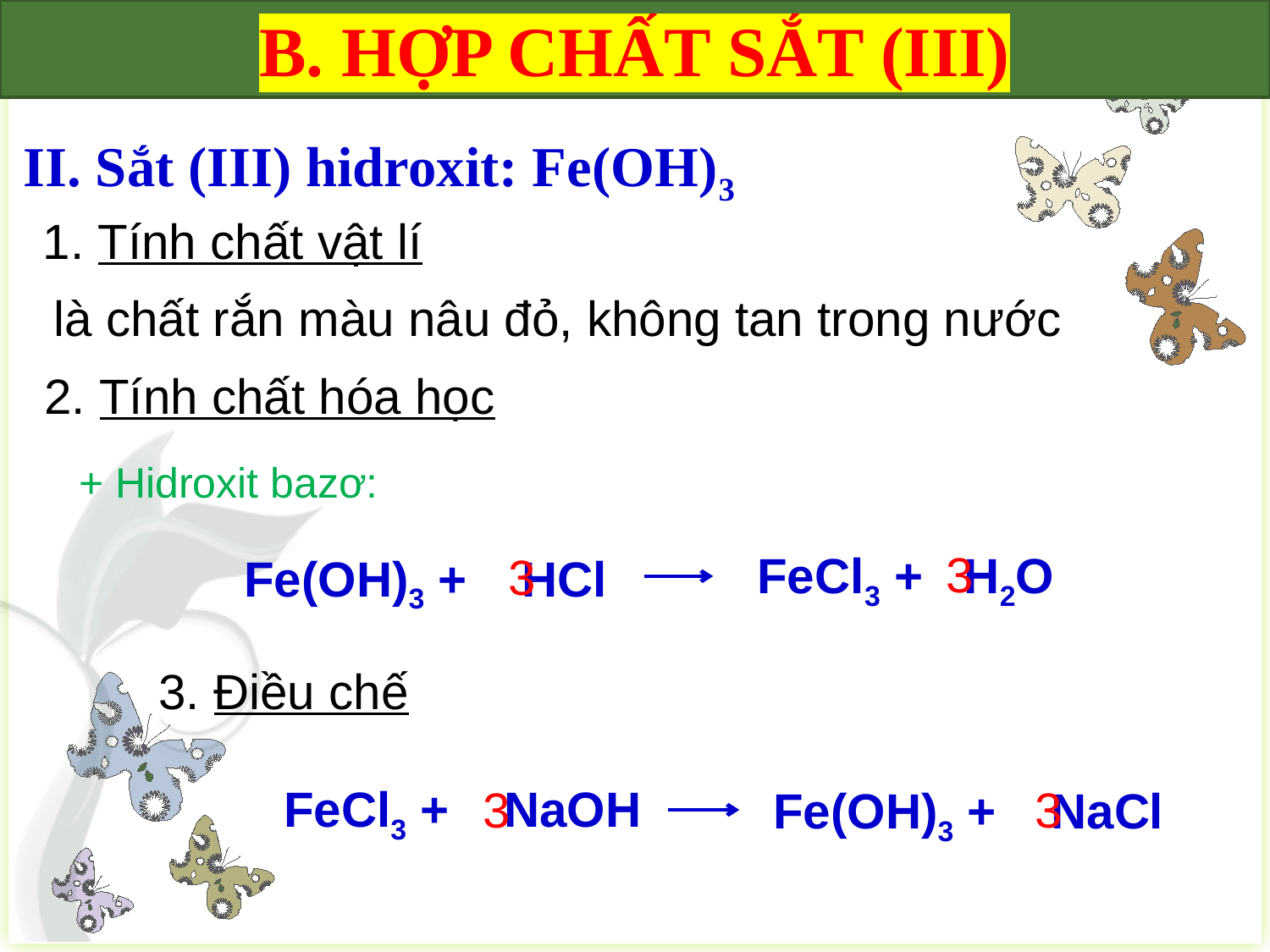

B. HỢP CHẤT SẮT (III)
II. Sắt (III) hidroxit: Fe(OH)3
1. Tính chất vật lí
là chất rắn màu nâu đỏ, không tan trong nước
2. Tính chất hóa học
+ Hidroxit bazơ:
3
FeCl3 +   H2O
3
Fe(OH)3 +    HCl
3. Điều chế
FeCl3 +    NaOH
3
3
Fe(OH)3 +    NaCl